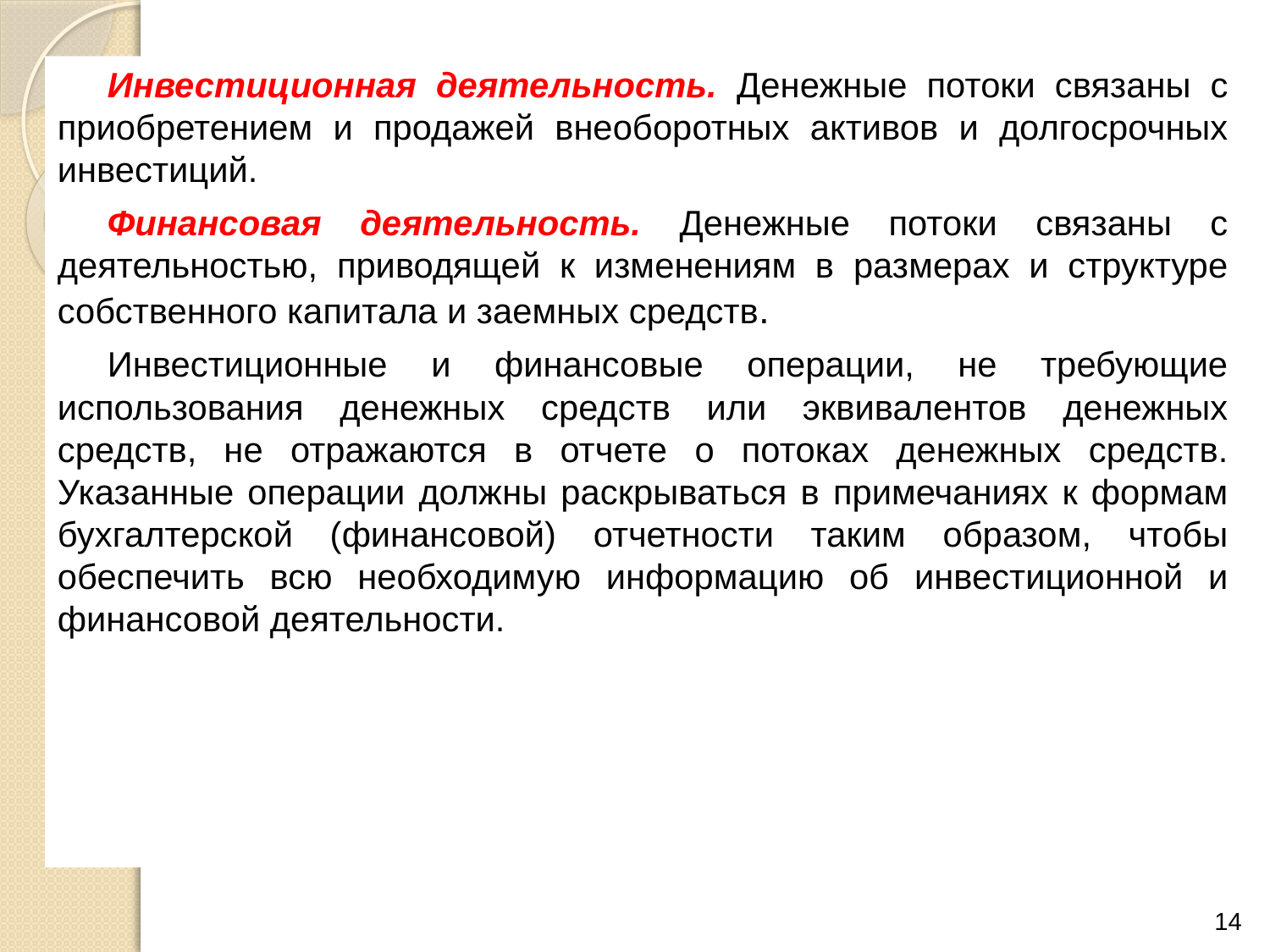

Инвестиционная деятельность. Денежные потоки связаны с приобретением и продажей внеоборотных активов и долгосрочных инвестиций.
Финансовая деятельность. Денежные потоки связаны с деятельностью, приводящей к изменениям в размерах и структуре собственного капитала и заемных средств.
Инвестиционные и финансовые операции, не требующие использования денежных средств или эквивалентов денежных средств, не отражаются в отчете о потоках денежных средств. Указанные операции должны раскрываться в примечаниях к формам бухгалтерской (финансовой) отчетности таким образом, чтобы обеспечить всю необходимую информацию об инвестиционной и финансовой деятельности.

14